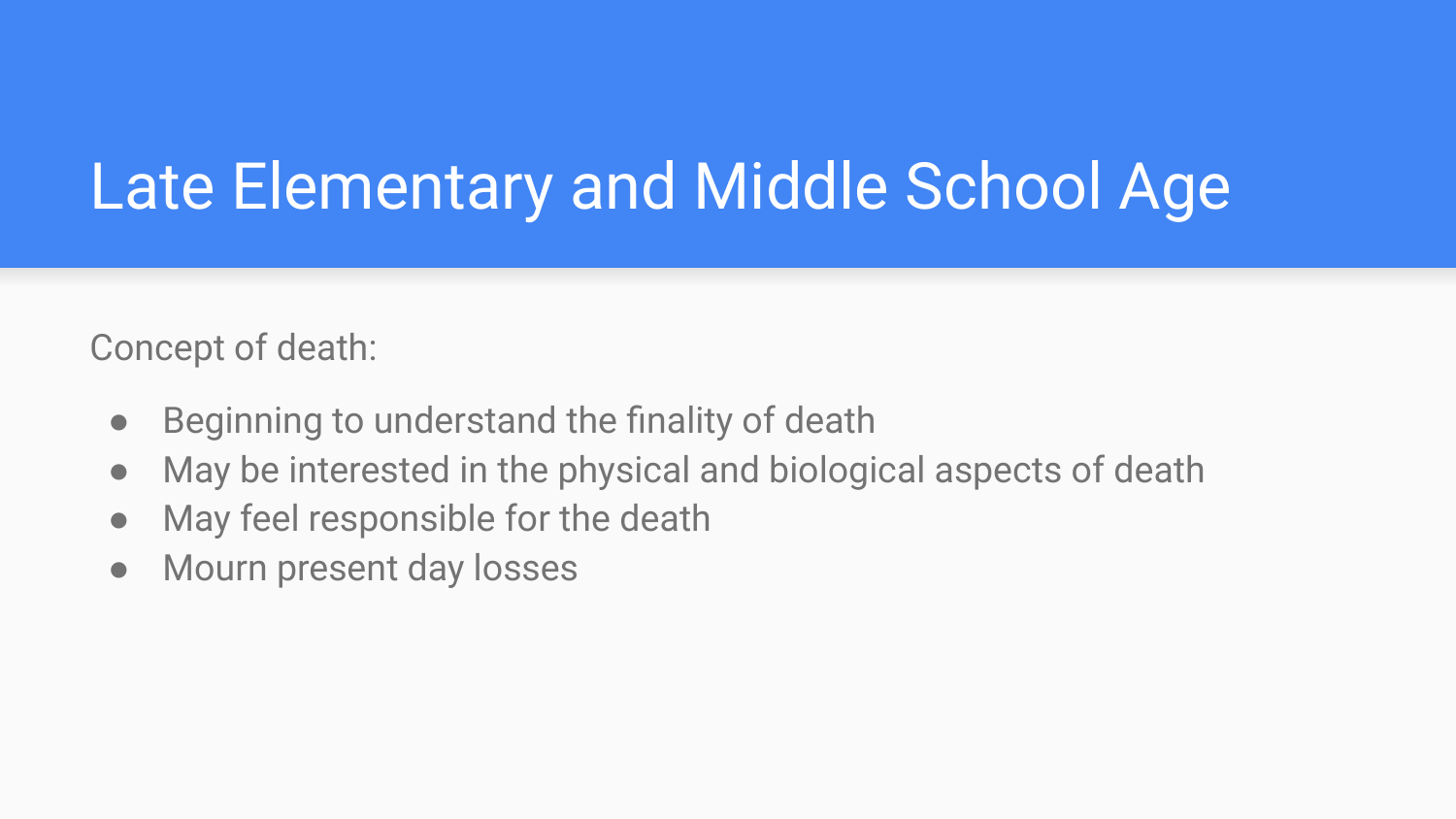

# Late Elementary and Middle School Age
Concept of death:
Beginning to understand the finality of death
May be interested in the physical and biological aspects of death
May feel responsible for the death
Mourn present day losses